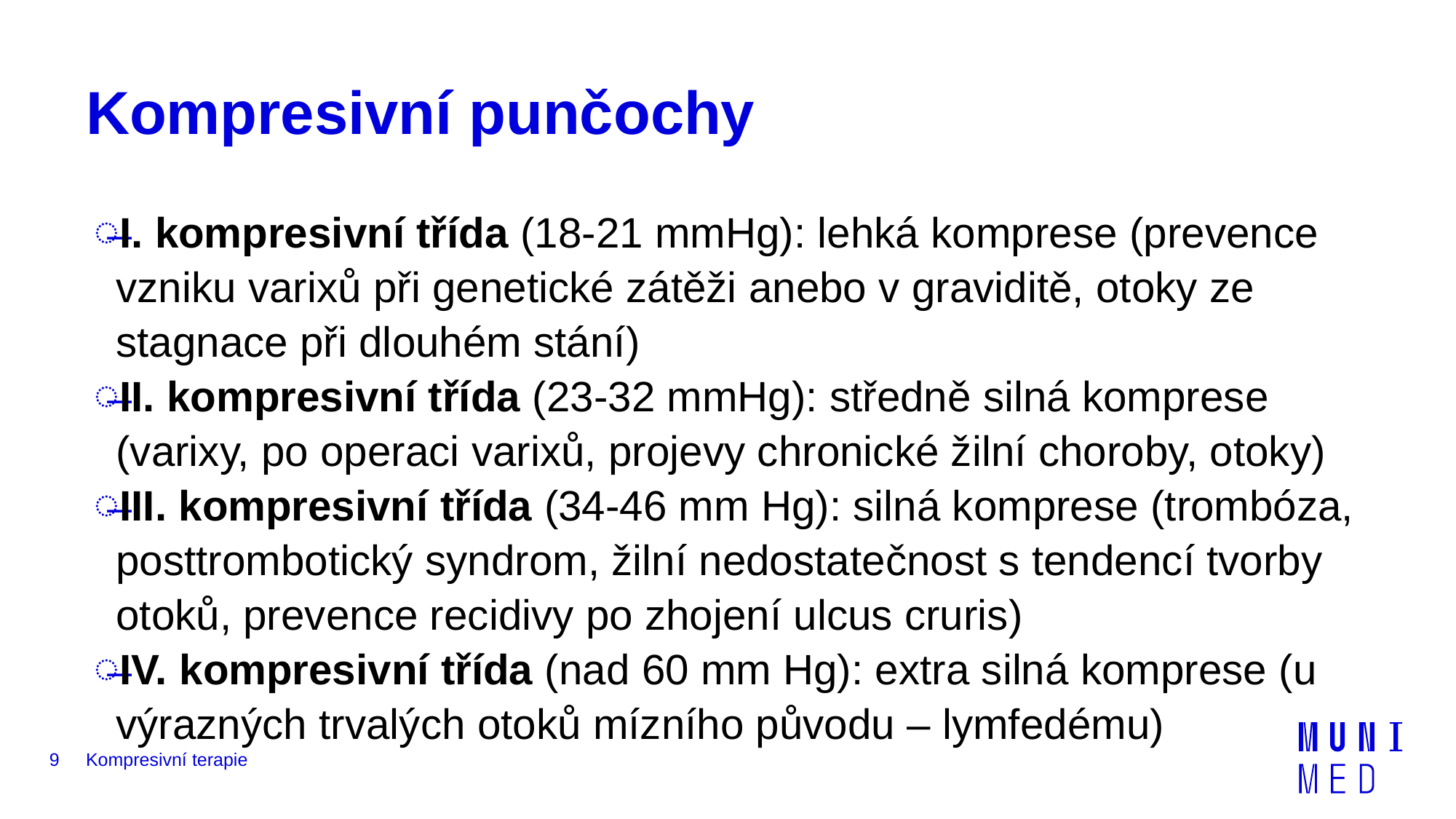

# Kompresivní punčochy
I. kompresivní třída (18-21 mmHg): lehká komprese (prevence vzniku varixů při genetické zátěži anebo v graviditě, otoky ze stagnace při dlouhém stání)
II. kompresivní třída (23-32 mmHg): středně silná komprese (varixy, po operaci varixů, projevy chronické žilní choroby, otoky)
III. kompresivní třída (34-46 mm Hg): silná komprese (trombóza, posttrombotický syndrom, žilní nedostatečnost s tendencí tvorby otoků, prevence recidivy po zhojení ulcus cruris)
IV. kompresivní třída (nad 60 mm Hg): extra silná komprese (u výrazných trvalých otoků mízního původu – lymfedému)

9
Kompresivní terapie